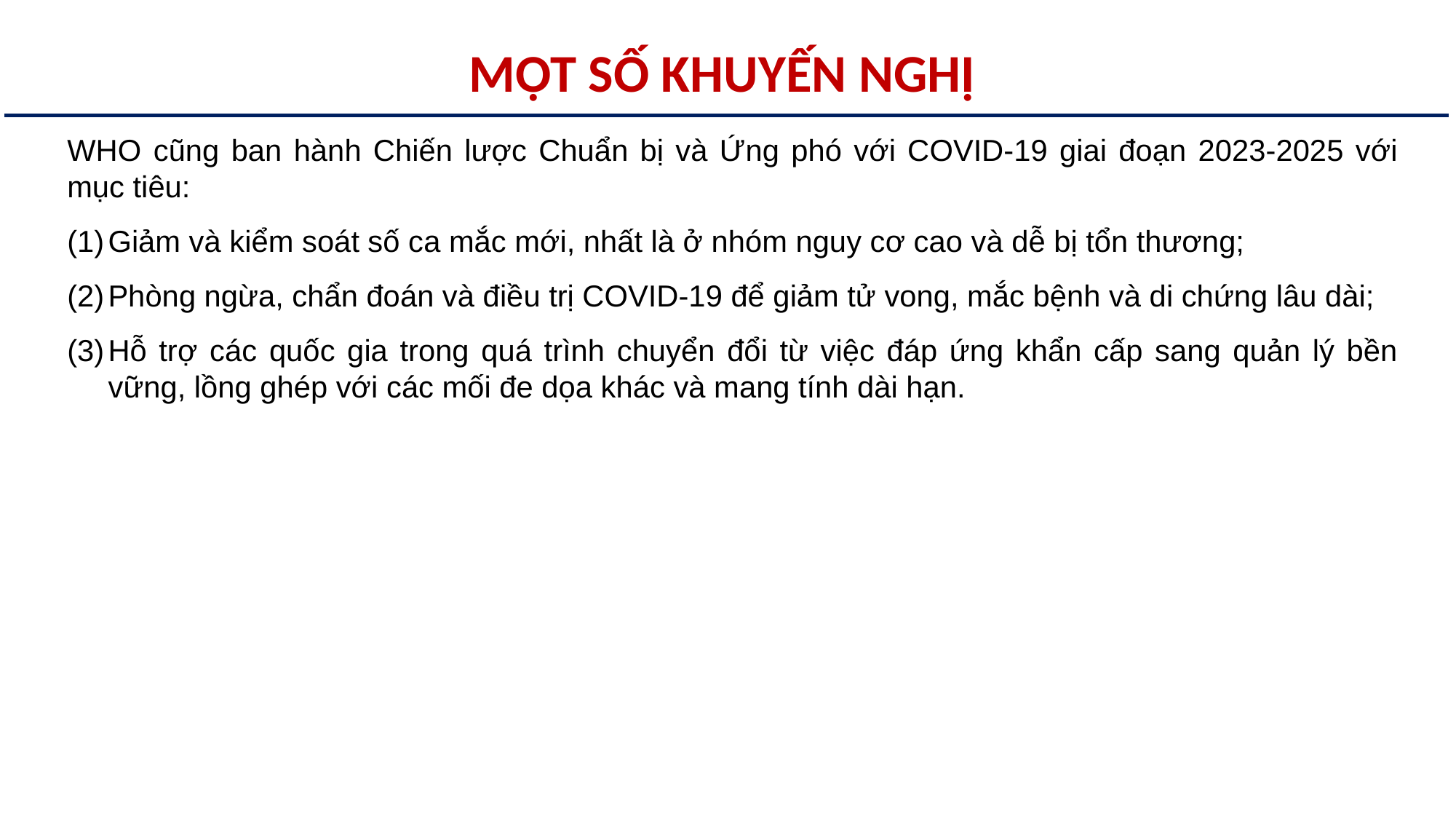

MỘT SỐ KHUYẾN NGHỊ
WHO cũng ban hành Chiến lược Chuẩn bị và Ứng phó với COVID-19 giai đoạn 2023-2025 với mục tiêu:
Giảm và kiểm soát số ca mắc mới, nhất là ở nhóm nguy cơ cao và dễ bị tổn thương;
Phòng ngừa, chẩn đoán và điều trị COVID-19 để giảm tử vong, mắc bệnh và di chứng lâu dài;
Hỗ trợ các quốc gia trong quá trình chuyển đổi từ việc đáp ứng khẩn cấp sang quản lý bền vững, lồng ghép với các mối đe dọa khác và mang tính dài hạn.